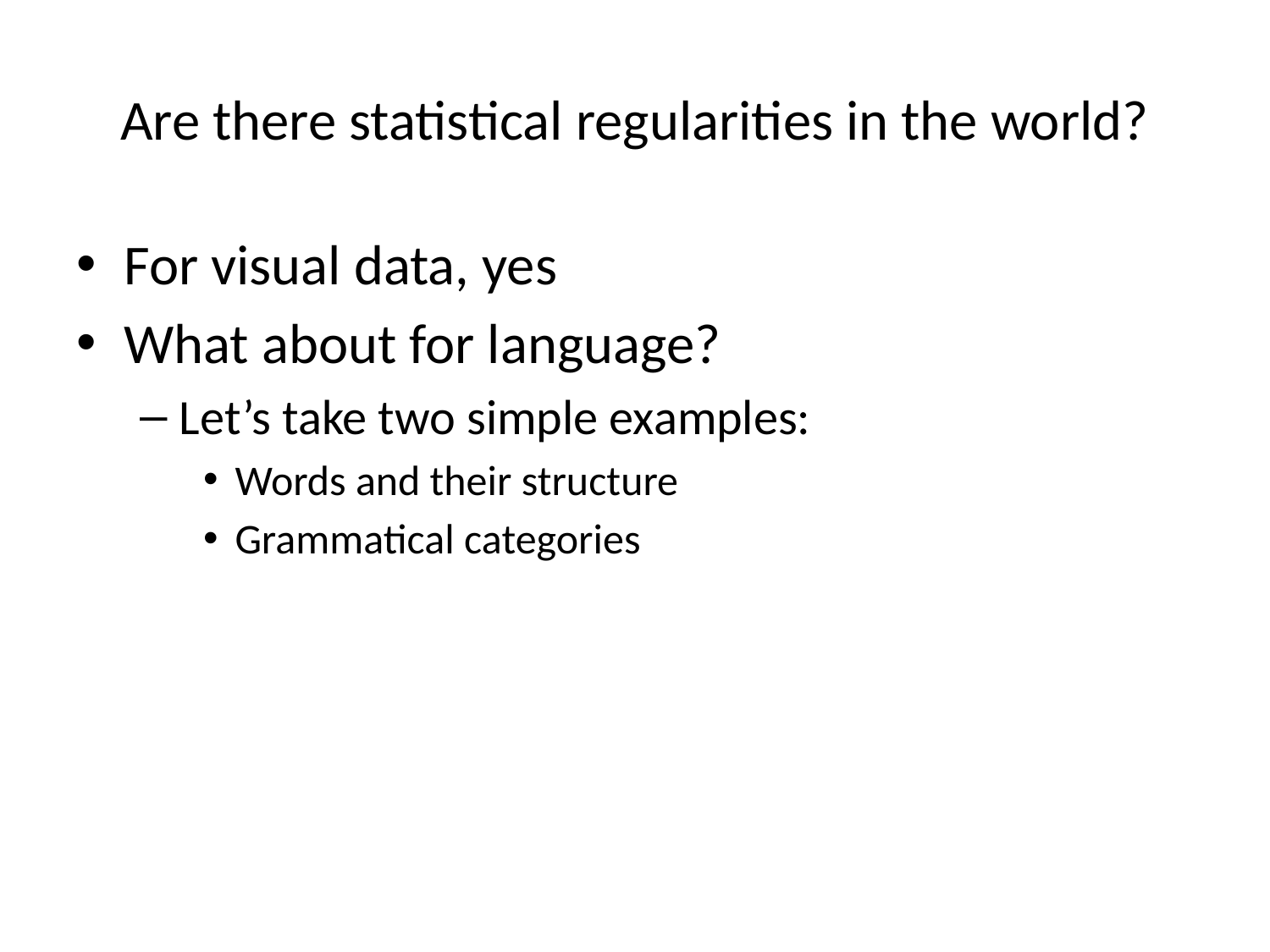

# Are there statistical regularities in the world?
For visual data, yes
What about for language?
Let’s take two simple examples:
Words and their structure
Grammatical categories